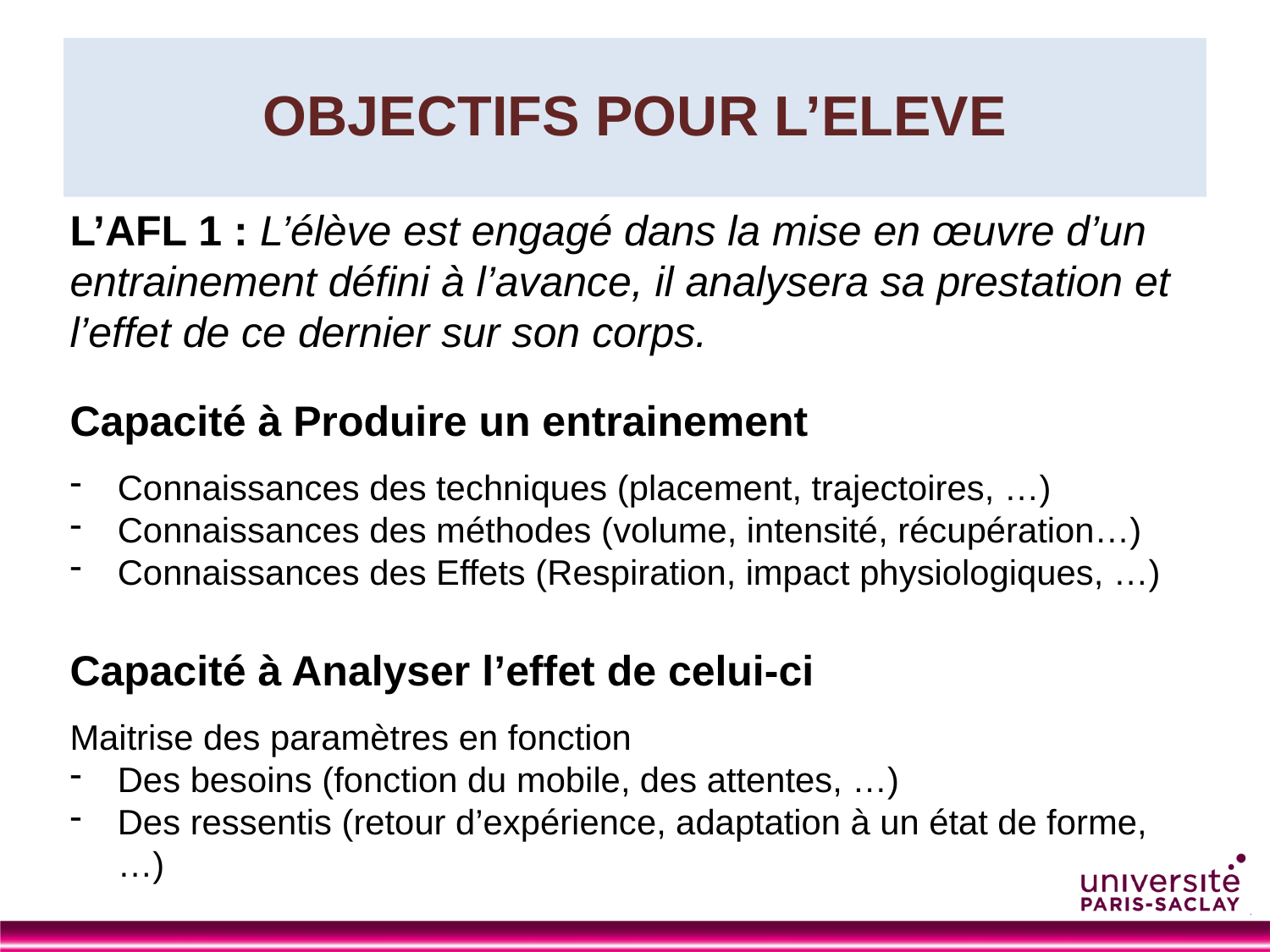

# OBJECTIFS POUR L’ELEVE
L’AFL 1 : L’élève est engagé dans la mise en œuvre d’un entrainement défini à l’avance, il analysera sa prestation et l’effet de ce dernier sur son corps.

Capacité à Produire un entrainement

Connaissances des techniques (placement, trajectoires, …)
Connaissances des méthodes (volume, intensité, récupération…)
Connaissances des Effets (Respiration, impact physiologiques, …)

Capacité à Analyser l’effet de celui-ci

Maitrise des paramètres en fonction
Des besoins (fonction du mobile, des attentes, …)
Des ressentis (retour d’expérience, adaptation à un état de forme, …)